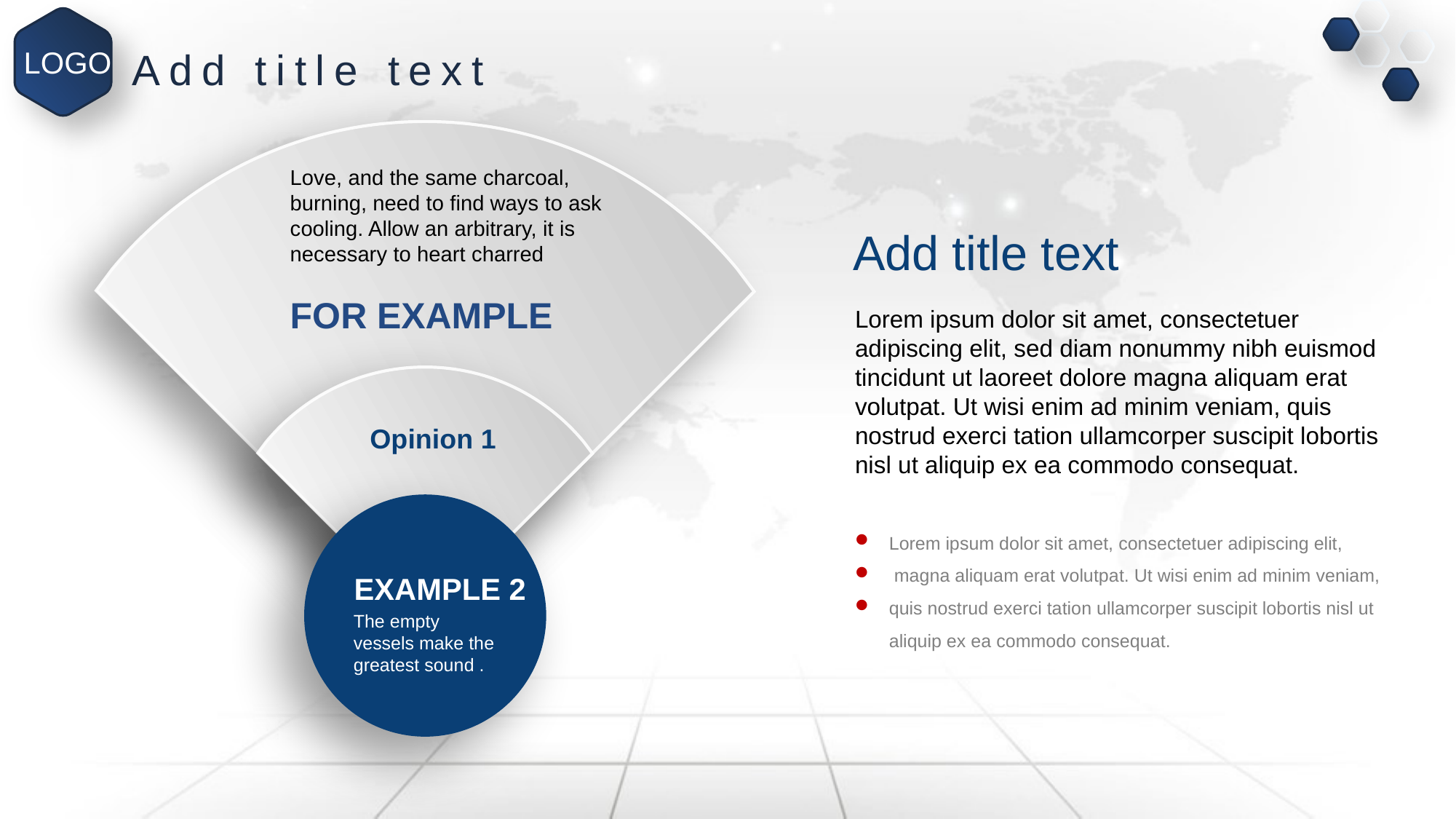

LOGO
Add title text

Love, and the same charcoal, burning, need to find ways to ask cooling. Allow an arbitrary, it is necessary to heart charred

FOR EXAMPLE
Add title text
Lorem ipsum dolor sit amet, consectetuer adipiscing elit, sed diam nonummy nibh euismod tincidunt ut laoreet dolore magna aliquam erat volutpat. Ut wisi enim ad minim veniam, quis nostrud exerci tation ullamcorper suscipit lobortis nisl ut aliquip ex ea commodo consequat.

Opinion 1

Lorem ipsum dolor sit amet, consectetuer adipiscing elit,
 magna aliquam erat volutpat. Ut wisi enim ad minim veniam,
quis nostrud exerci tation ullamcorper suscipit lobortis nisl ut aliquip ex ea commodo consequat.
EXAMPLE 2
The empty vessels make the greatest sound .